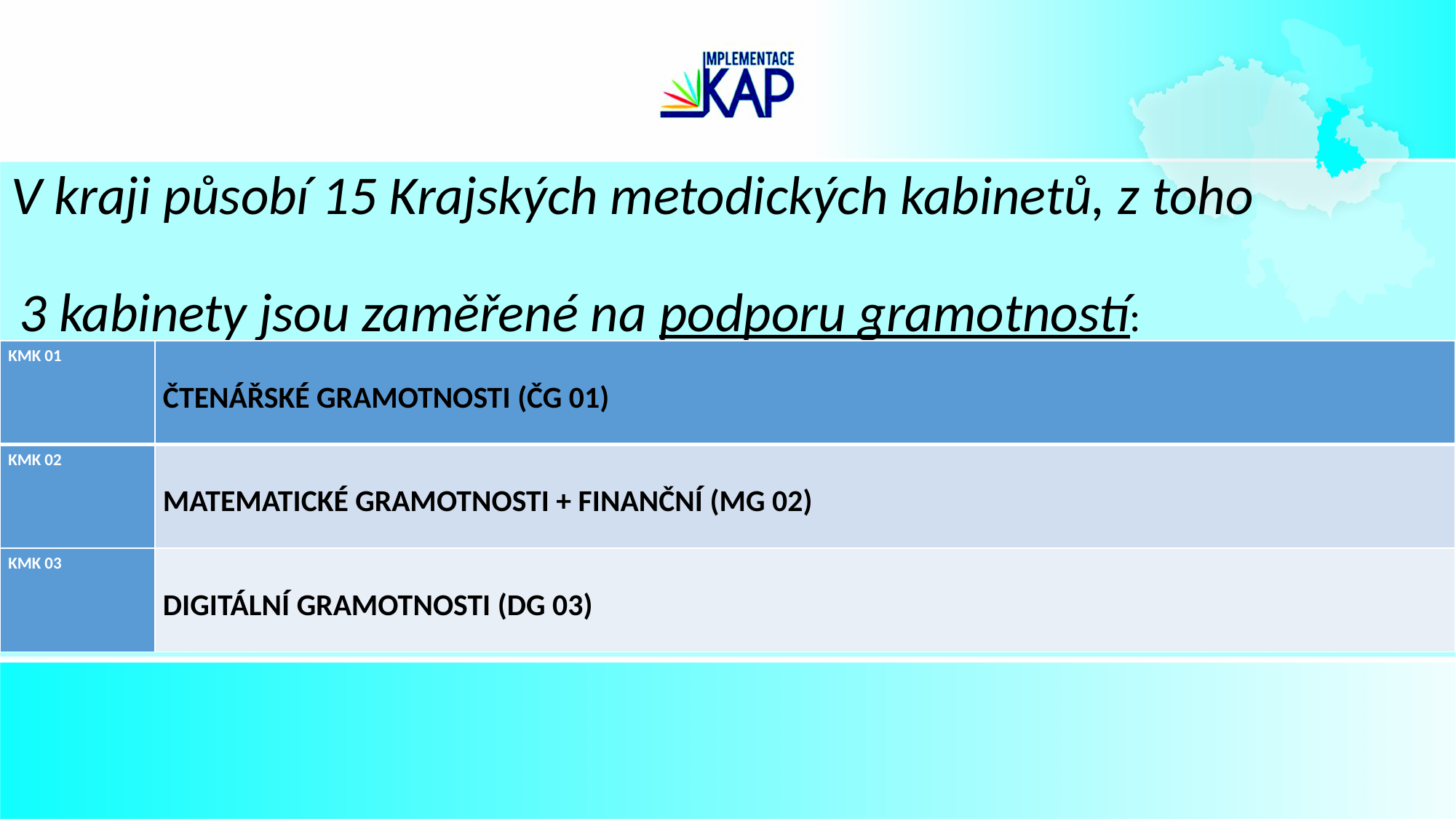

# V kraji působí 15 Krajských metodických kabinetů, z toho

3 kabinety jsou zaměřené na podporu gramotností:

| KMK 01 | čtenářské gramotnosti (ČG 01) |
| --- | --- |
| KMK 02 | matematické gramotnosti + finanční (MG 02) |
| KMK 03 | Digitální gramotnosti (DG 03) |